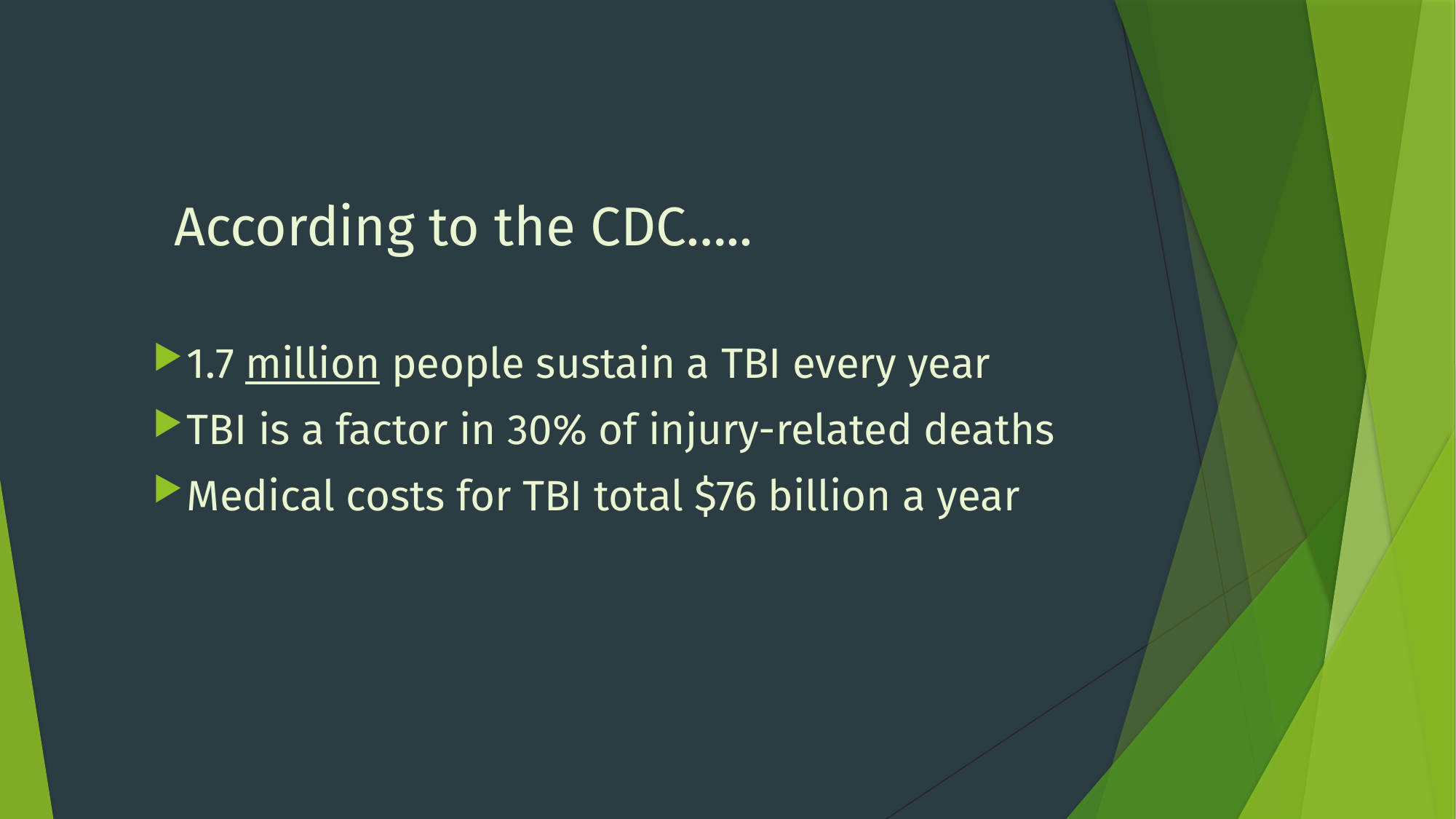

# According to the CDC…..
1.7 million people sustain a TBI every year
TBI is a factor in 30% of injury-related deaths
Medical costs for TBI total $76 billion a year